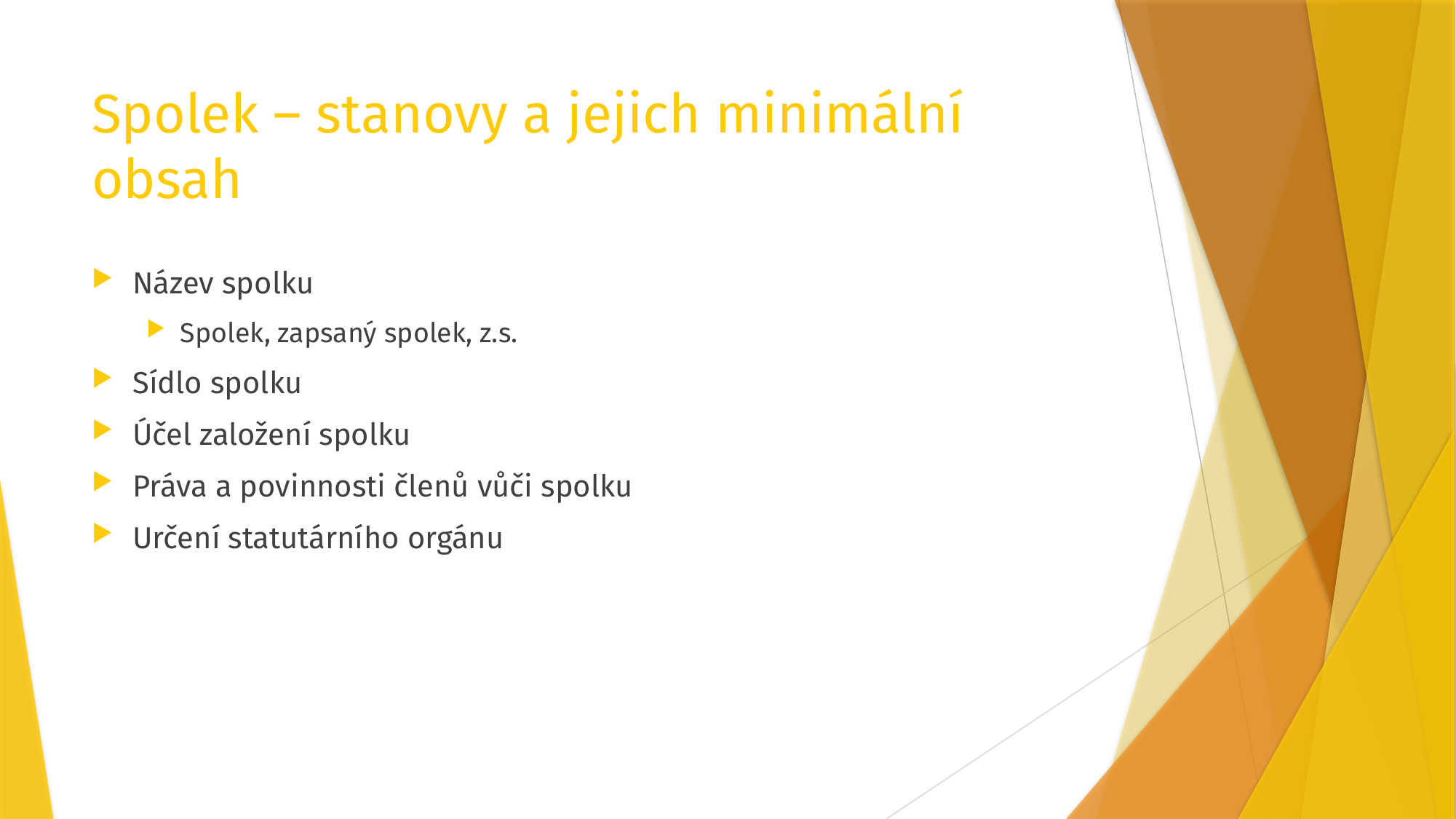

# Spolek – stanovy a jejich minimální obsah
Název spolku
Spolek, zapsaný spolek, z.s.
Sídlo spolku
Účel založení spolku
Práva a povinnosti členů vůči spolku
Určení statutárního orgánu